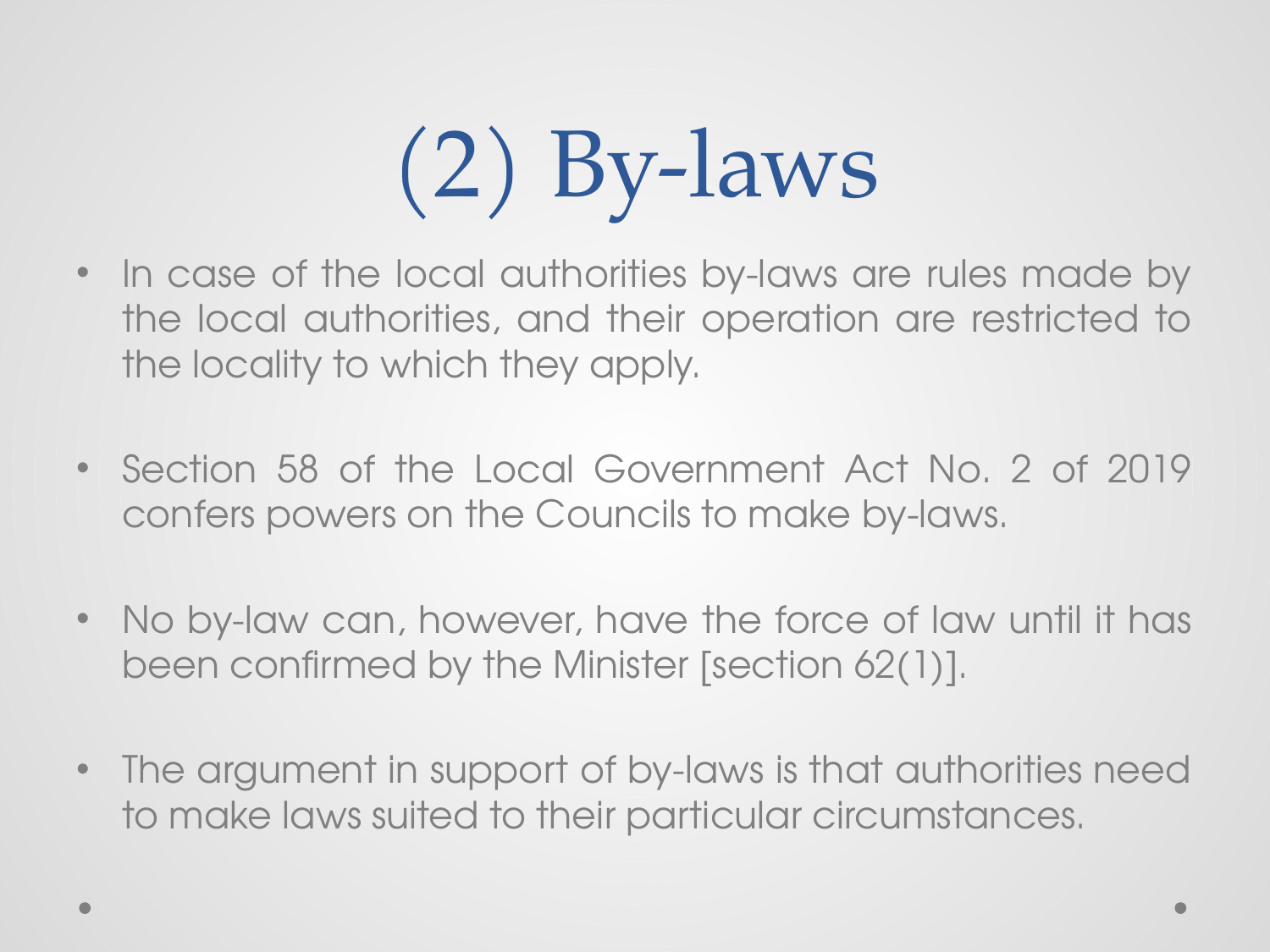

# (2) By-laws
In case of the local authorities by-laws are rules made by the local authorities, and their operation are restricted to the locality to which they apply.

Section 58 of the Local Government Act No. 2 of 2019 confers powers on the Councils to make by-laws.

No by-law can, however, have the force of law until it has been confirmed by the Minister [section 62(1)].

The argument in support of by-laws is that authorities need to make laws suited to their particular circumstances.